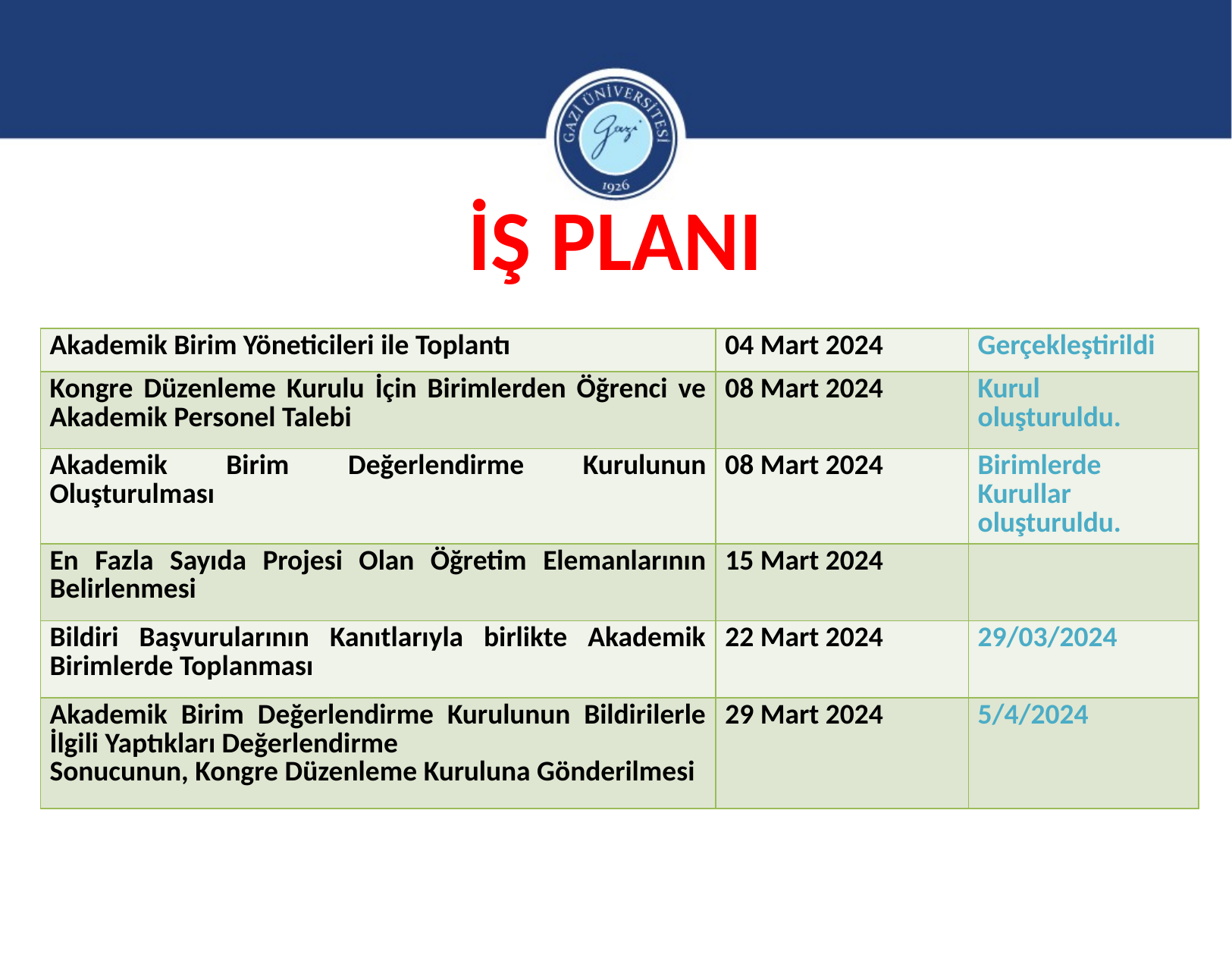

# İŞ PLANI
| Akademik Birim Yöneticileri ile Toplantı | 04 Mart 2024 | Gerçekleştirildi |
| --- | --- | --- |
| Kongre Düzenleme Kurulu İçin Birimlerden Öğrenci ve Akademik Personel Talebi | 08 Mart 2024 | Kurul oluşturuldu. |
| Akademik Birim Değerlendirme Kurulunun Oluşturulması | 08 Mart 2024 | Birimlerde Kurullar oluşturuldu. |
| En Fazla Sayıda Projesi Olan Öğretim Elemanlarının Belirlenmesi | 15 Mart 2024 |  |
| Bildiri Başvurularının Kanıtlarıyla birlikte Akademik Birimlerde Toplanması | 22 Mart 2024 | 29/03/2024 |
| Akademik Birim Değerlendirme Kurulunun Bildirilerle İlgili Yaptıkları Değerlendirme Sonucunun, Kongre Düzenleme Kuruluna Gönderilmesi | 29 Mart 2024 | 5/4/2024 |